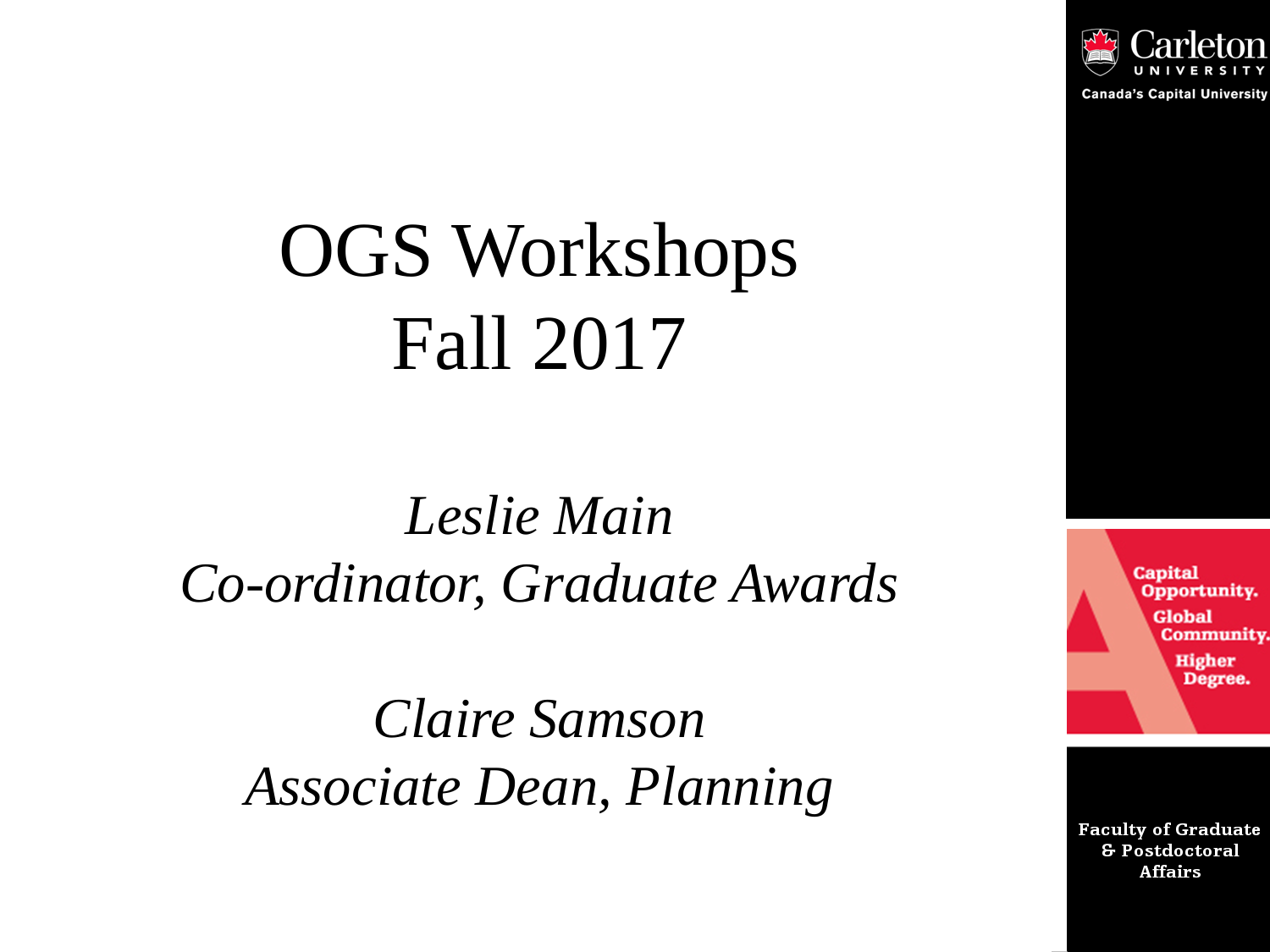

# OGS Workshops Fall 2017 Leslie Main Co-ordinator, Graduate Awards Claire Samson Associate Dean, Planning